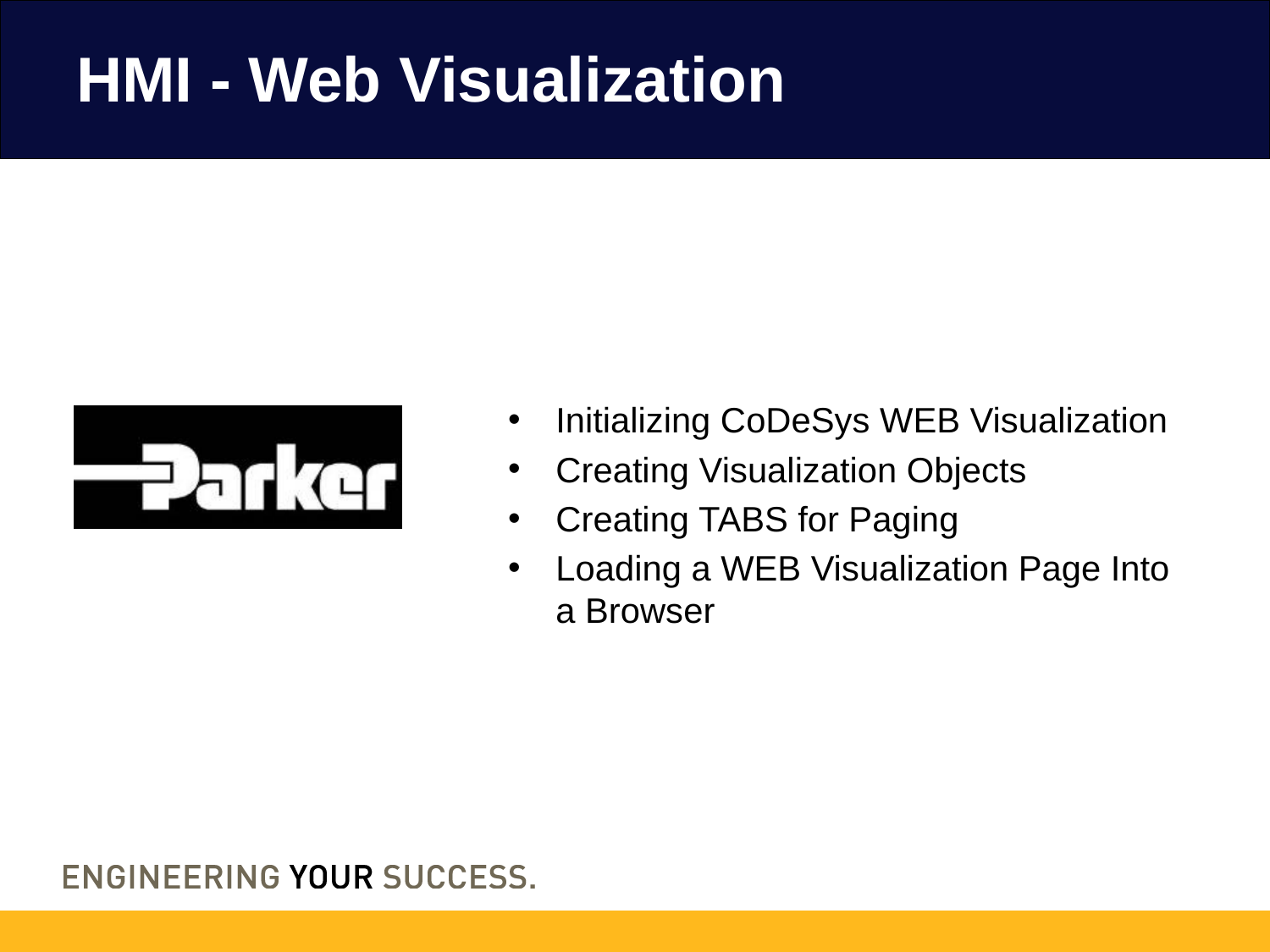

# HMI - Web Visualization

Initializing CoDeSys WEB Visualization
Creating Visualization Objects
Creating TABS for Paging
Loading a WEB Visualization Page Into a Browser